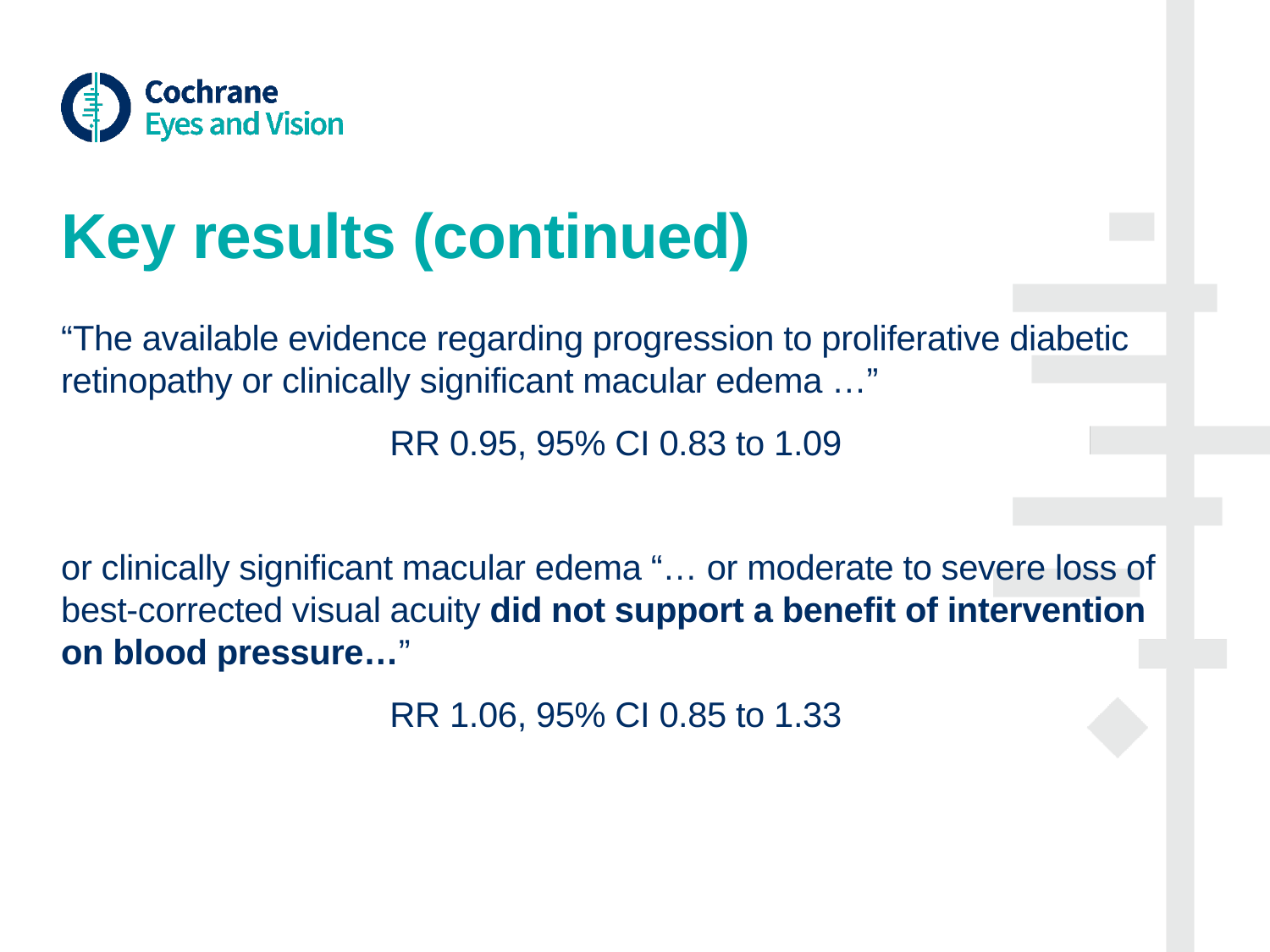

# Key results (continued)
“The available evidence regarding progression to proliferative diabetic retinopathy or clinically significant macular edema …”
RR 0.95, 95% CI 0.83 to 1.09

or clinically significant macular edema “… or moderate to severe loss of best-corrected visual acuity did not support a benefit of intervention on blood pressure…”
RR 1.06, 95% CI 0.85 to 1.33